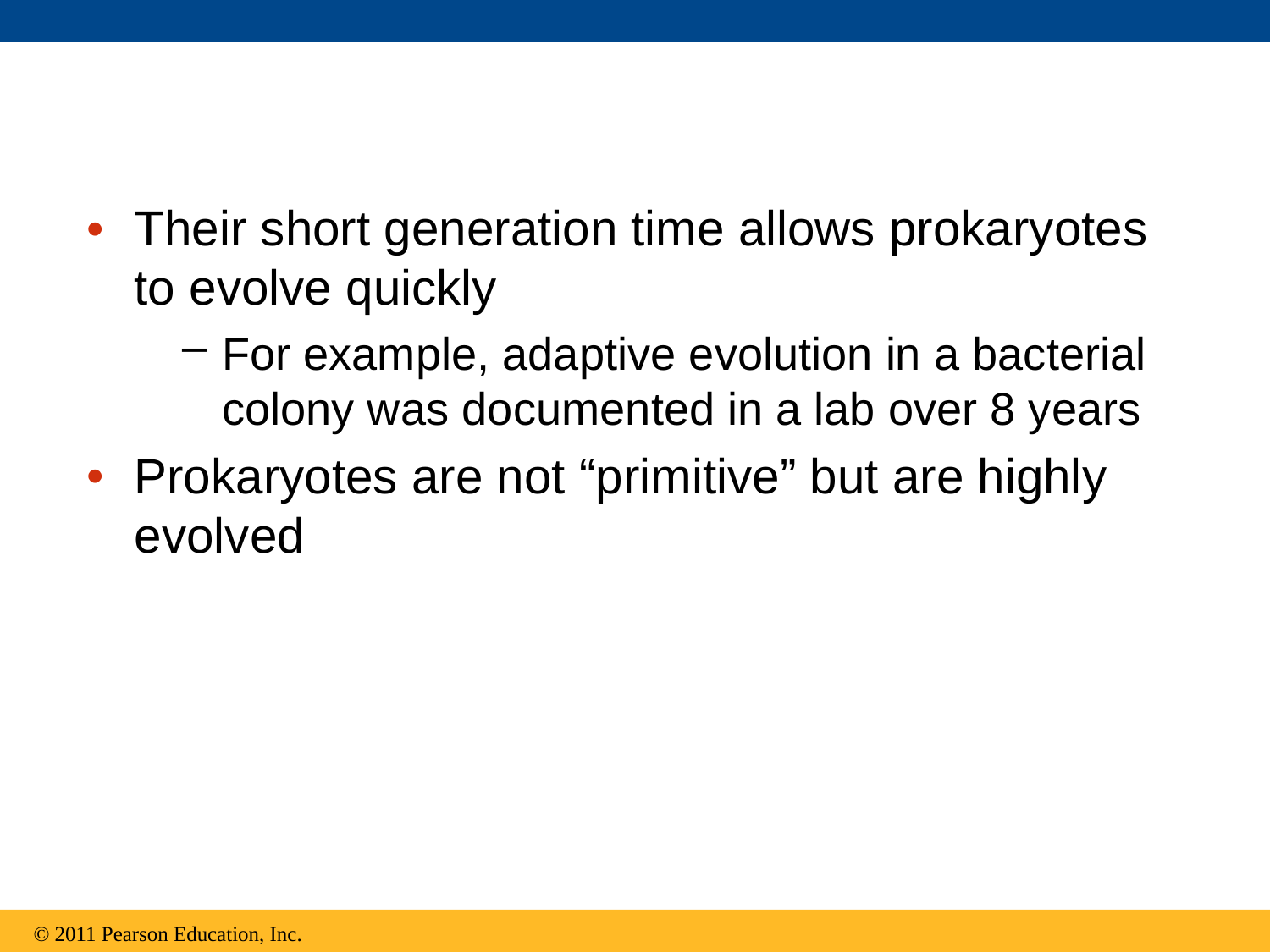

Their short generation time allows prokaryotes to evolve quickly
For example, adaptive evolution in a bacterial colony was documented in a lab over 8 years
Prokaryotes are not “primitive” but are highly evolved

© 2011 Pearson Education, Inc.